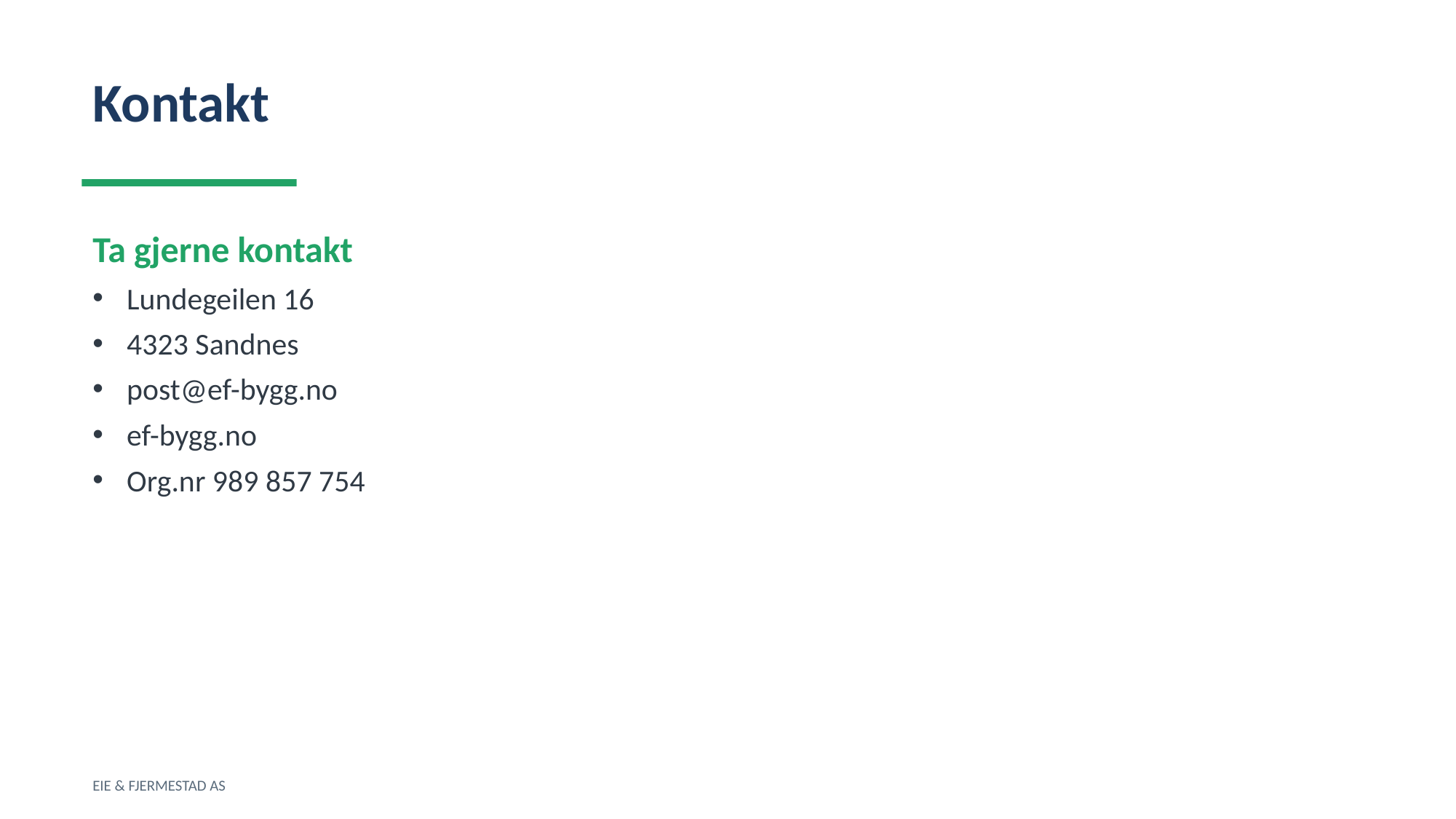

Kontakt

Ta gjerne kontakt
Lundegeilen 16
4323 Sandnes
post@ef-bygg.no
ef-bygg.no
Org.nr 989 857 754
EIE & FJERMESTAD AS